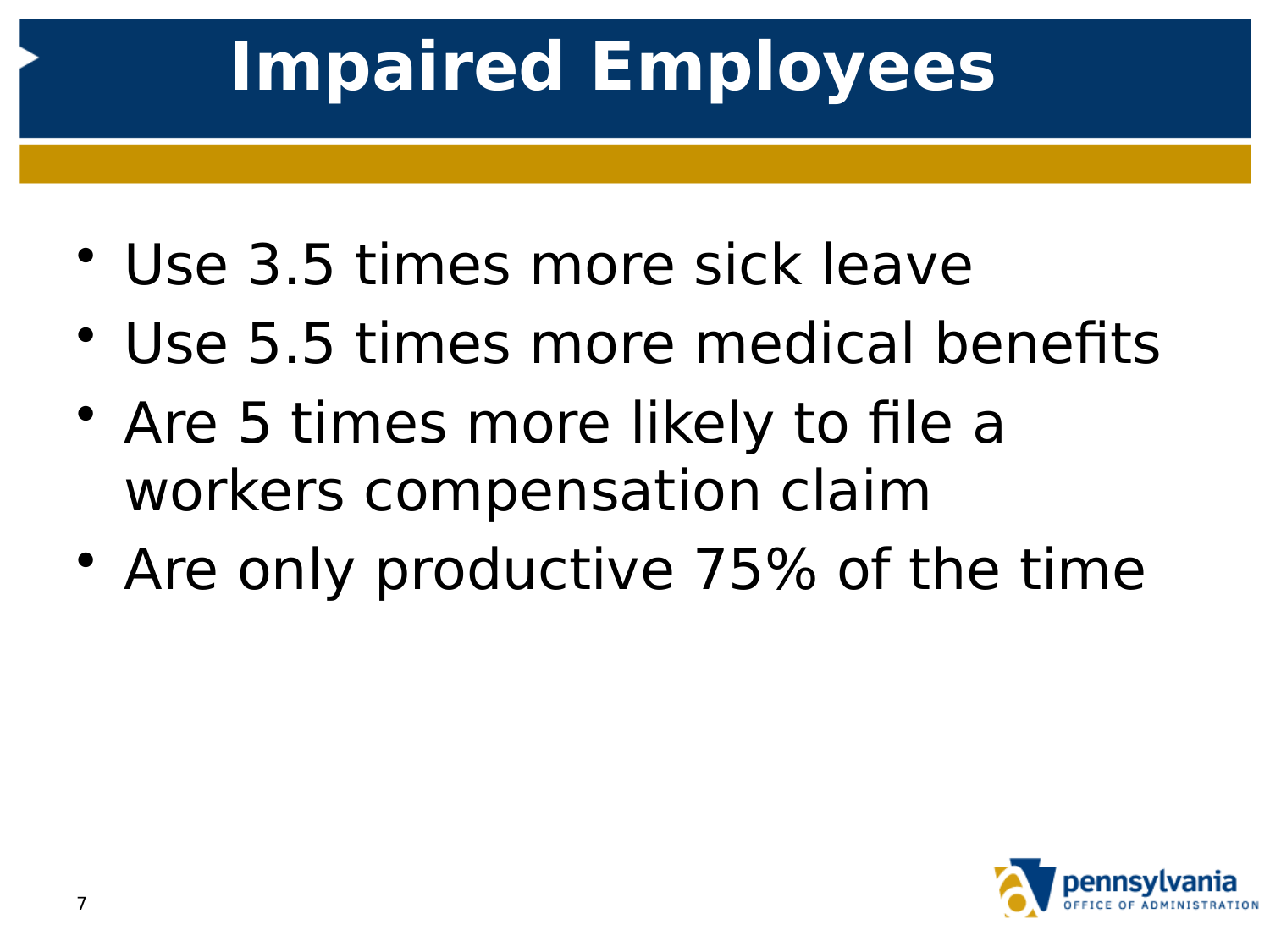

# Impaired Employees
Use 3.5 times more sick leave
Use 5.5 times more medical benefits
Are 5 times more likely to file a workers compensation claim
Are only productive 75% of the time
7